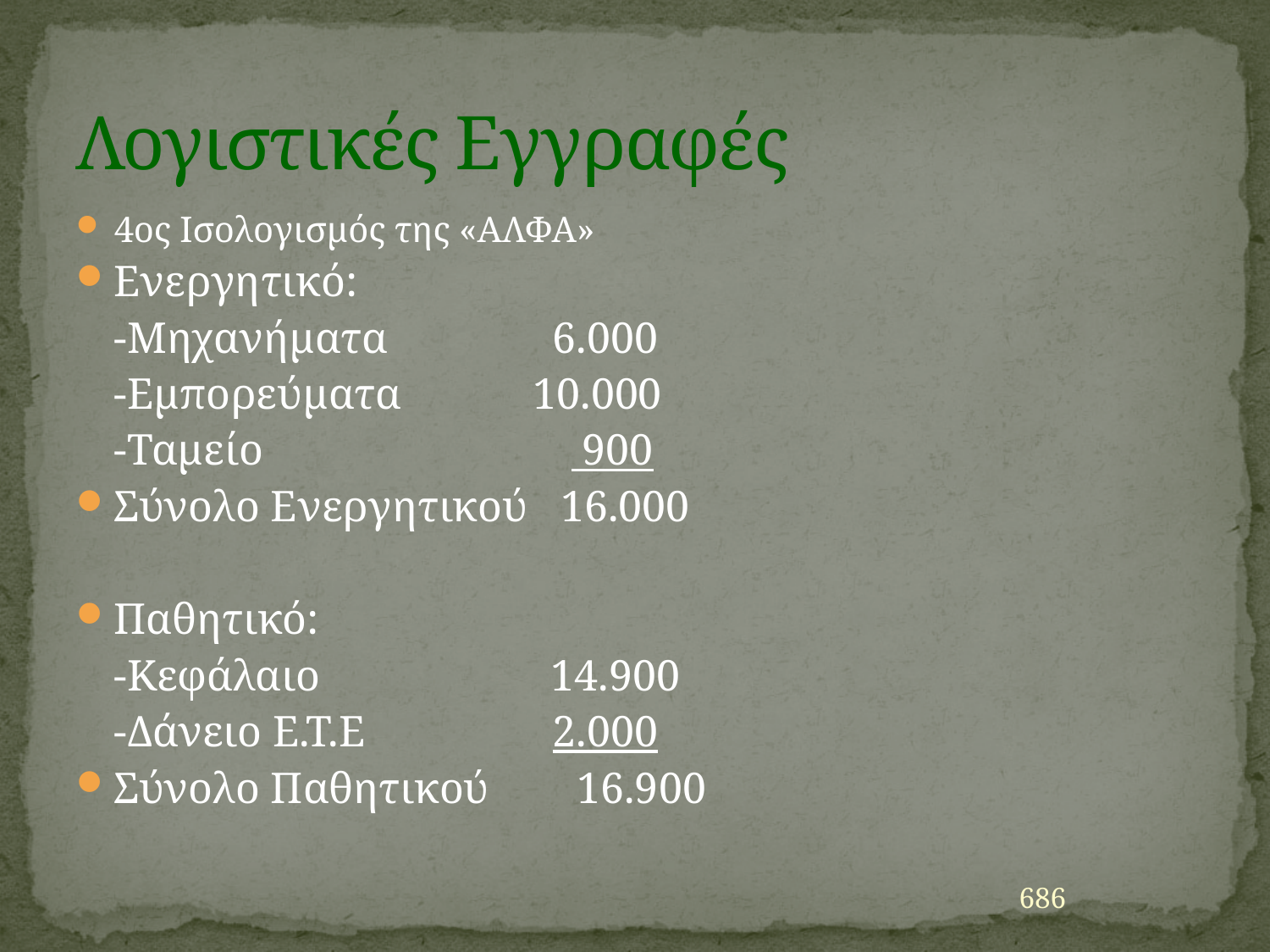

# Λογιστικές Εγγραφές
4ος Ισολογισμός της «ΑΛΦΑ»
Ενεργητικό:
	-Μηχανήματα               6.000
	-Εμπορεύματα            10.000
	-Ταμείο                             900
Σύνολο Ενεργητικού   16.000

Παθητικό:
	-Κεφάλαιο                     14.900
	-Δάνειο Ε.Τ.Ε                 2.000
Σύνολο Παθητικού        16.900

686